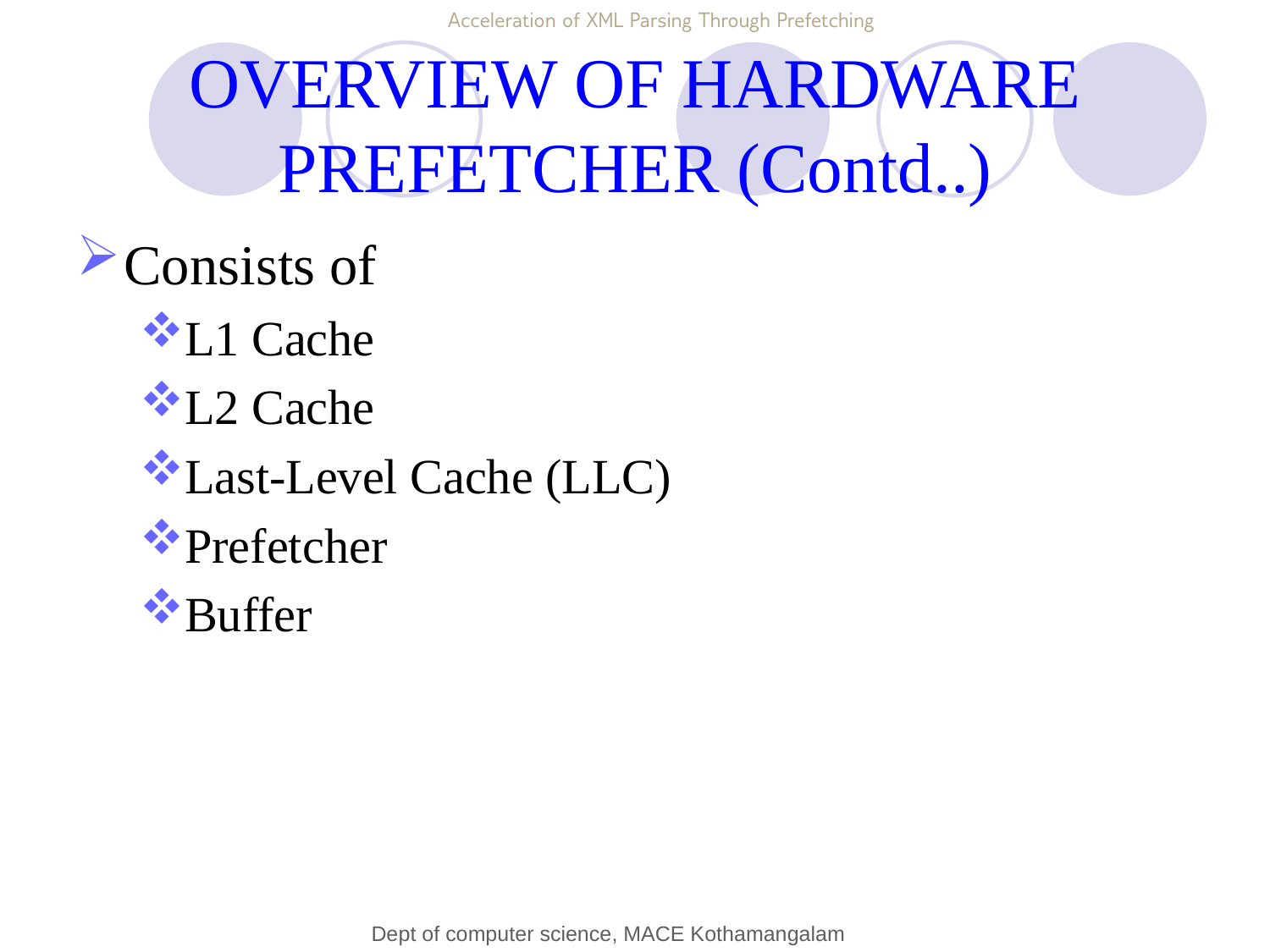

Acceleration of XML Parsing Through Prefetching
# OVERVIEW OF HARDWARE PREFETCHER (Contd..)
Consists of
L1 Cache
L2 Cache
Last-Level Cache (LLC)
Prefetcher
Buffer
Dept of computer science, MACE Kothamangalam